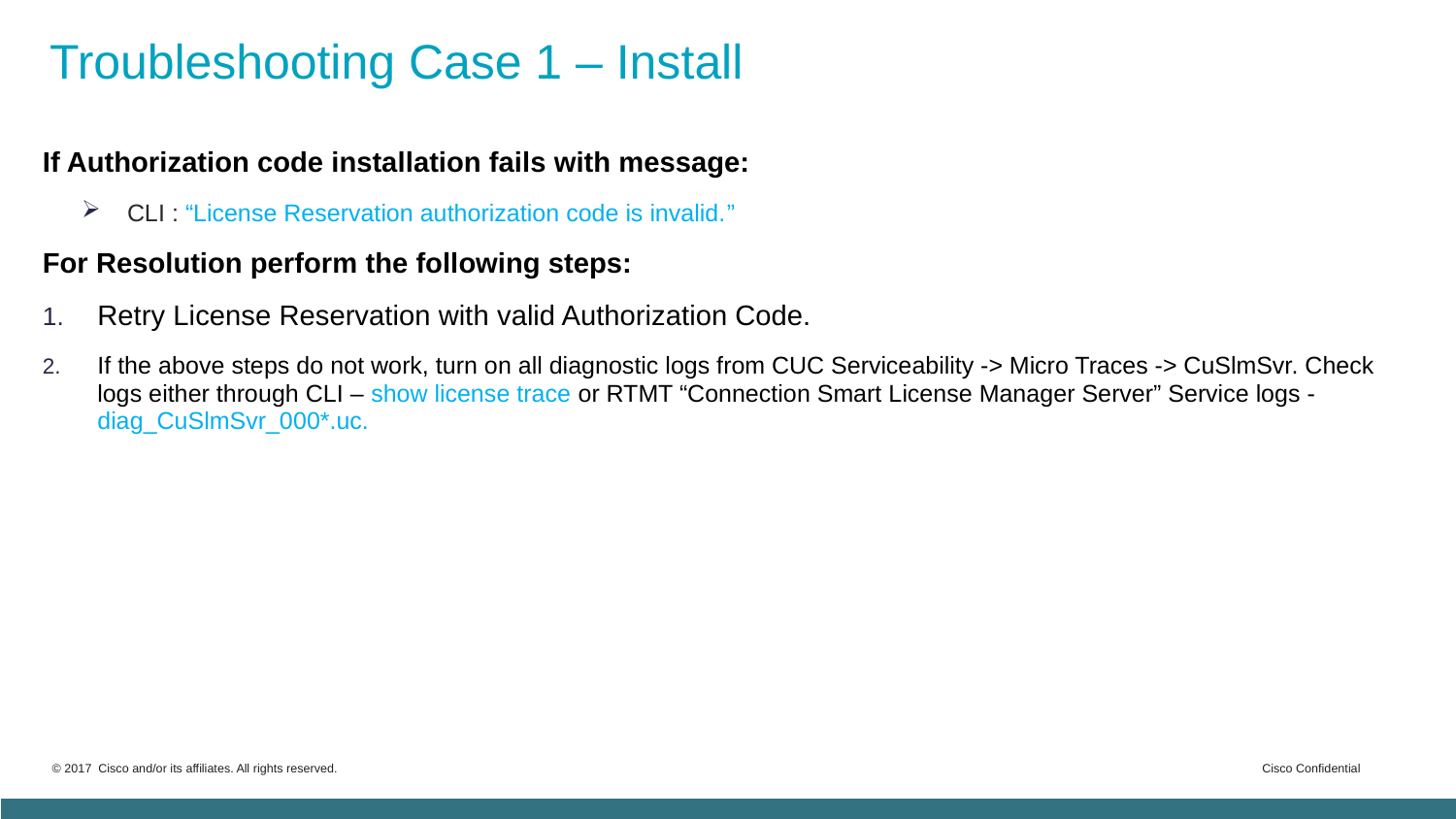

# Troubleshooting Case 1 – Install
If Authorization code installation fails with message:
CLI : “License Reservation authorization code is invalid.”
For Resolution perform the following steps:
Retry License Reservation with valid Authorization Code.
If the above steps do not work, turn on all diagnostic logs from CUC Serviceability -> Micro Traces -> CuSlmSvr. Check logs either through CLI – show license trace or RTMT “Connection Smart License Manager Server” Service logs - diag_CuSlmSvr_000*.uc.